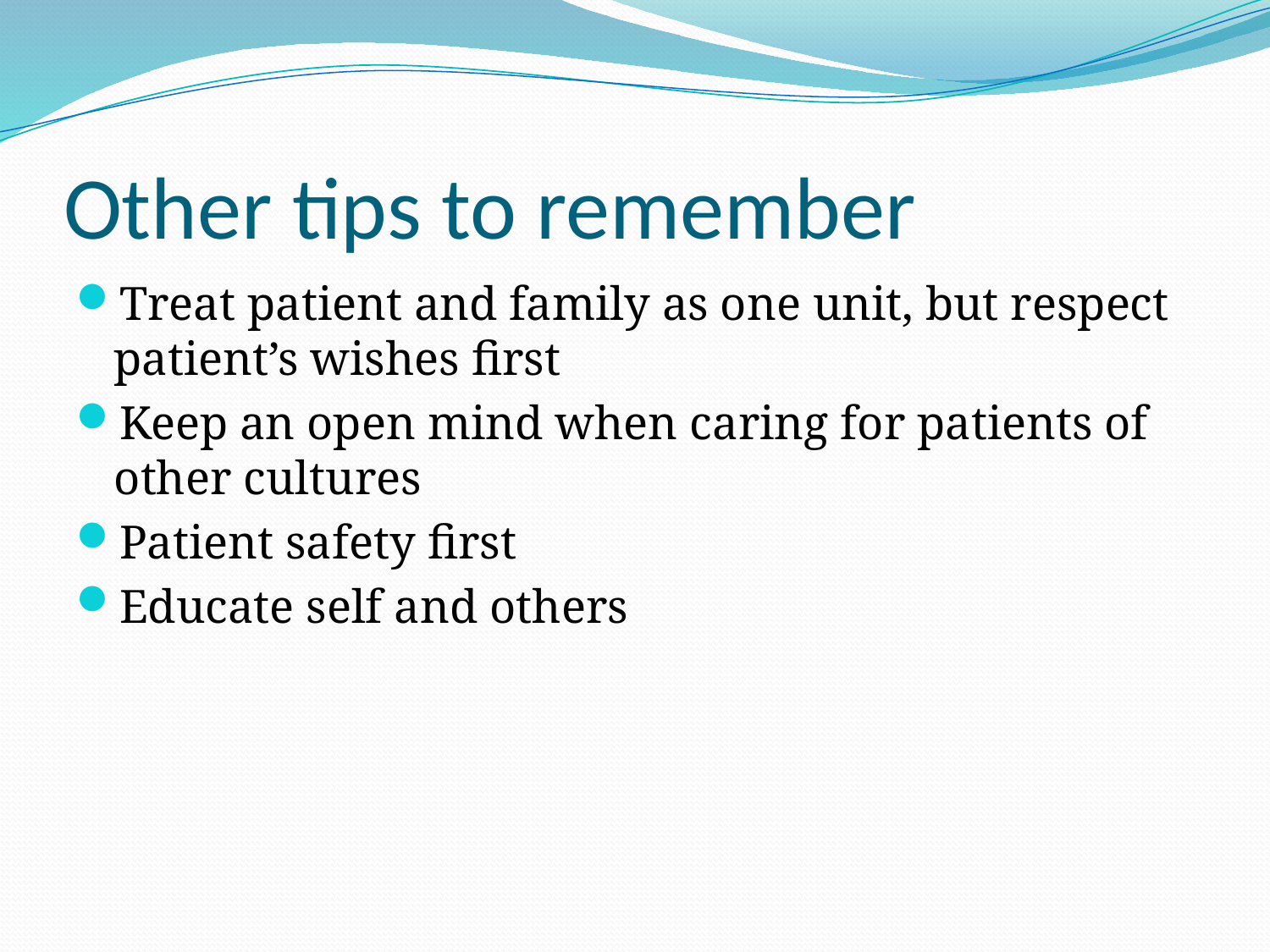

# Other tips to remember
Treat patient and family as one unit, but respect patient’s wishes first
Keep an open mind when caring for patients of other cultures
Patient safety first
Educate self and others